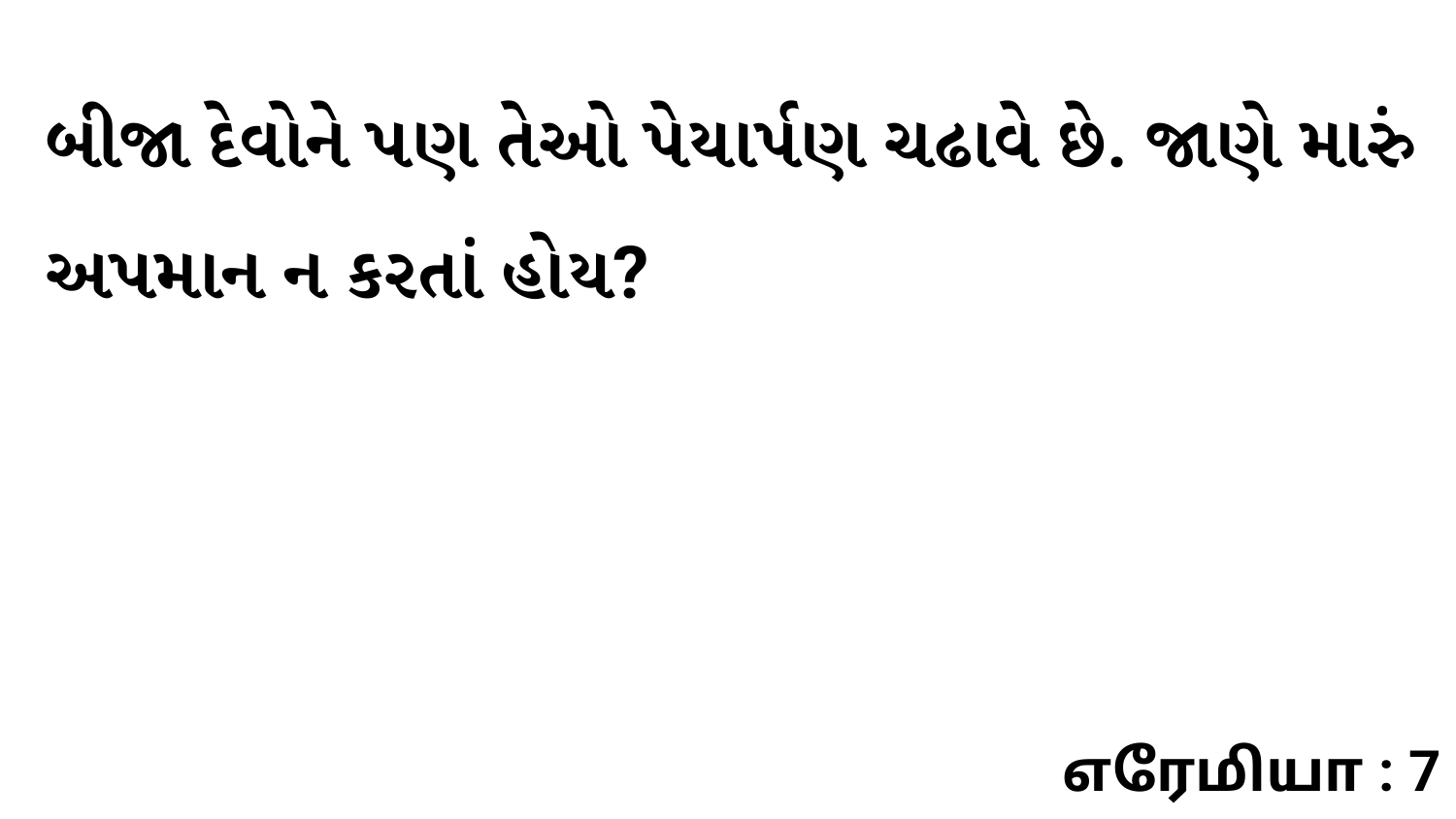

બીજા દેવોને પણ તેઓ પેયાર્પણ ચઢાવે છે. જાણે મારું અપમાન ન કરતાં હોય?
எரேமியா : 7